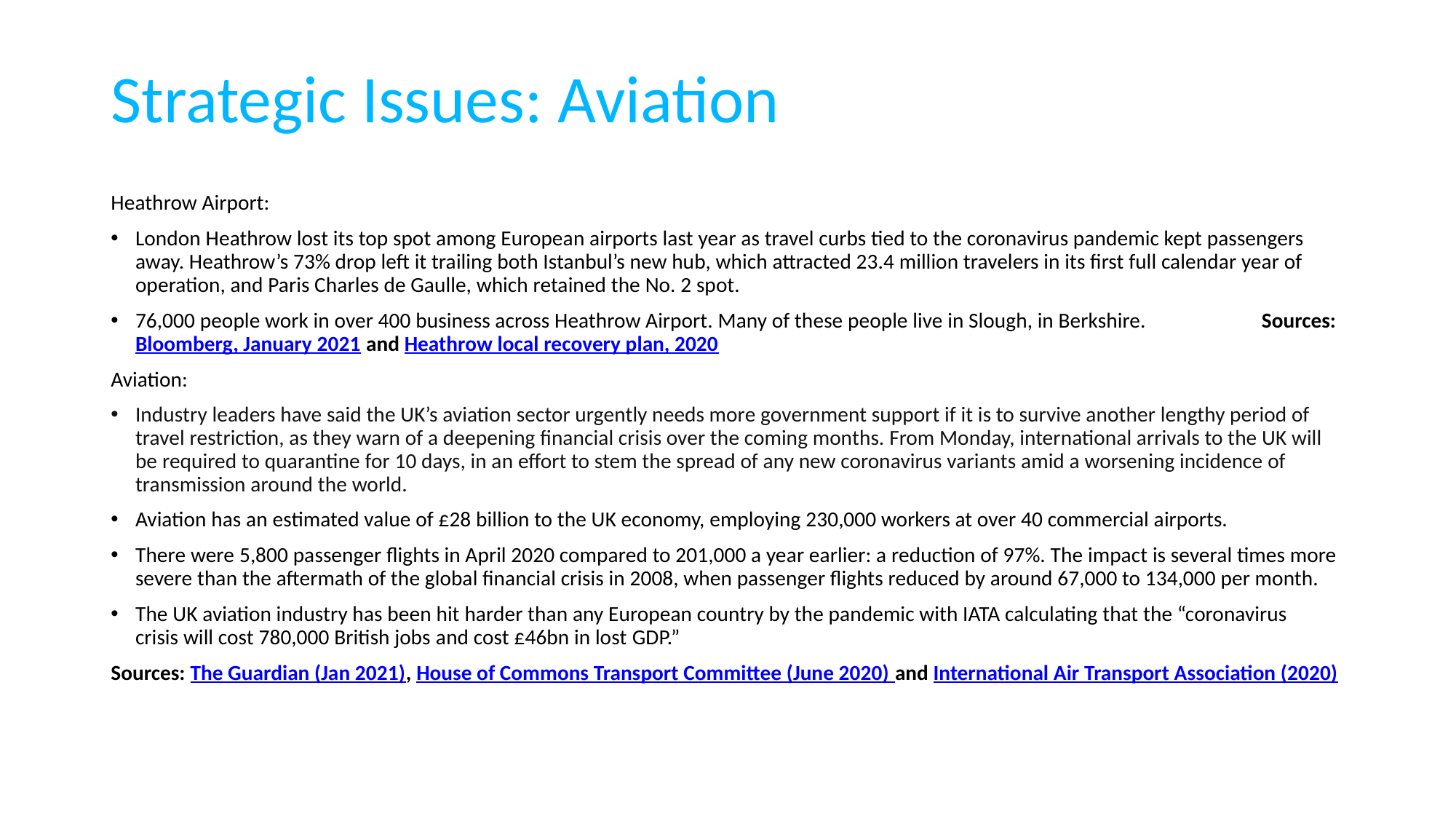

# Strategic Issues: Aviation
Heathrow Airport:
London Heathrow lost its top spot among European airports last year as travel curbs tied to the coronavirus pandemic kept passengers away. Heathrow’s 73% drop left it trailing both Istanbul’s new hub, which attracted 23.4 million travelers in its first full calendar year of operation, and Paris Charles de Gaulle, which retained the No. 2 spot.
76,000 people work in over 400 business across Heathrow Airport. Many of these people live in Slough, in Berkshire. 					        Sources: Bloomberg, January 2021 and Heathrow local recovery plan, 2020
Aviation:
Industry leaders have said the UK’s aviation sector urgently needs more government support if it is to survive another lengthy period of travel restriction, as they warn of a deepening financial crisis over the coming months. From Monday, international arrivals to the UK will be required to quarantine for 10 days, in an effort to stem the spread of any new coronavirus variants amid a worsening incidence of transmission around the world.
Aviation has an estimated value of £28 billion to the UK economy, employing 230,000 workers at over 40 commercial airports.
There were 5,800 passenger flights in April 2020 compared to 201,000 a year earlier: a reduction of 97%. The impact is several times more severe than the aftermath of the global financial crisis in 2008, when passenger flights reduced by around 67,000 to 134,000 per month.
The UK aviation industry has been hit harder than any European country by the pandemic with IATA calculating that the “coronavirus crisis will cost 780,000 British jobs and cost £46bn in lost GDP.”
Sources: The Guardian (Jan 2021), House of Commons Transport Committee (June 2020) and International Air Transport Association (2020)